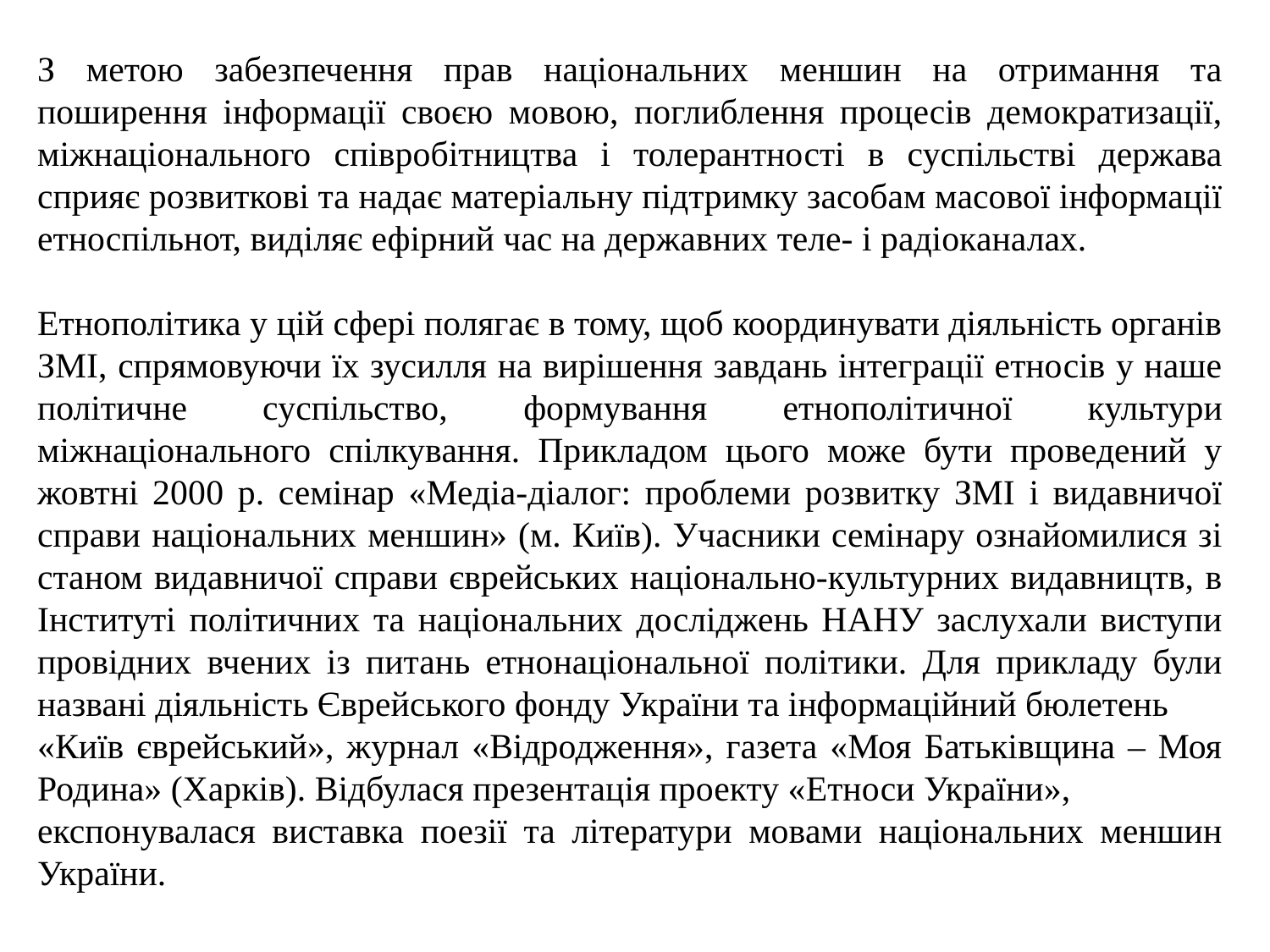

З метою забезпечення прав національних меншин на отримання та поширення інформації своєю мовою, поглиблення процесів демократизації, міжнаціонального співробітництва і толерантності в суспільстві держава сприяє розвиткові та надає матеріальну підтримку засобам масової інформації етноспільнот, виділяє ефірний час на державних теле- і радіоканалах.

Етнополітика у цій сфері полягає в тому, щоб координувати діяльність органів ЗМІ, спрямовуючи їх зусилля на вирішення завдань інтеграції етносів у наше політичне суспільство, формування етнополітичної культури міжнаціонального спілкування. Прикладом цього може бути проведений у жовтні 2000 р. семінар «Медіа-діалог: проблеми розвитку ЗМІ і видавничої справи національних меншин» (м. Київ). Учасники семінару ознайомилися зі станом видавничої справи єврейських національно-культурних видавництв, в Інституті політичних та національних досліджень НАНУ заслухали виступи провідних вчених із питань етнонаціональної політики. Для прикладу були названі діяльність Єврейського фонду України та інформаційний бюлетень
«Київ єврейський», журнал «Відродження», газета «Моя Батьківщина – Моя Родина» (Харків). Відбулася презентація проекту «Етноси України»,
експонувалася виставка поезії та літератури мовами національних меншин України.